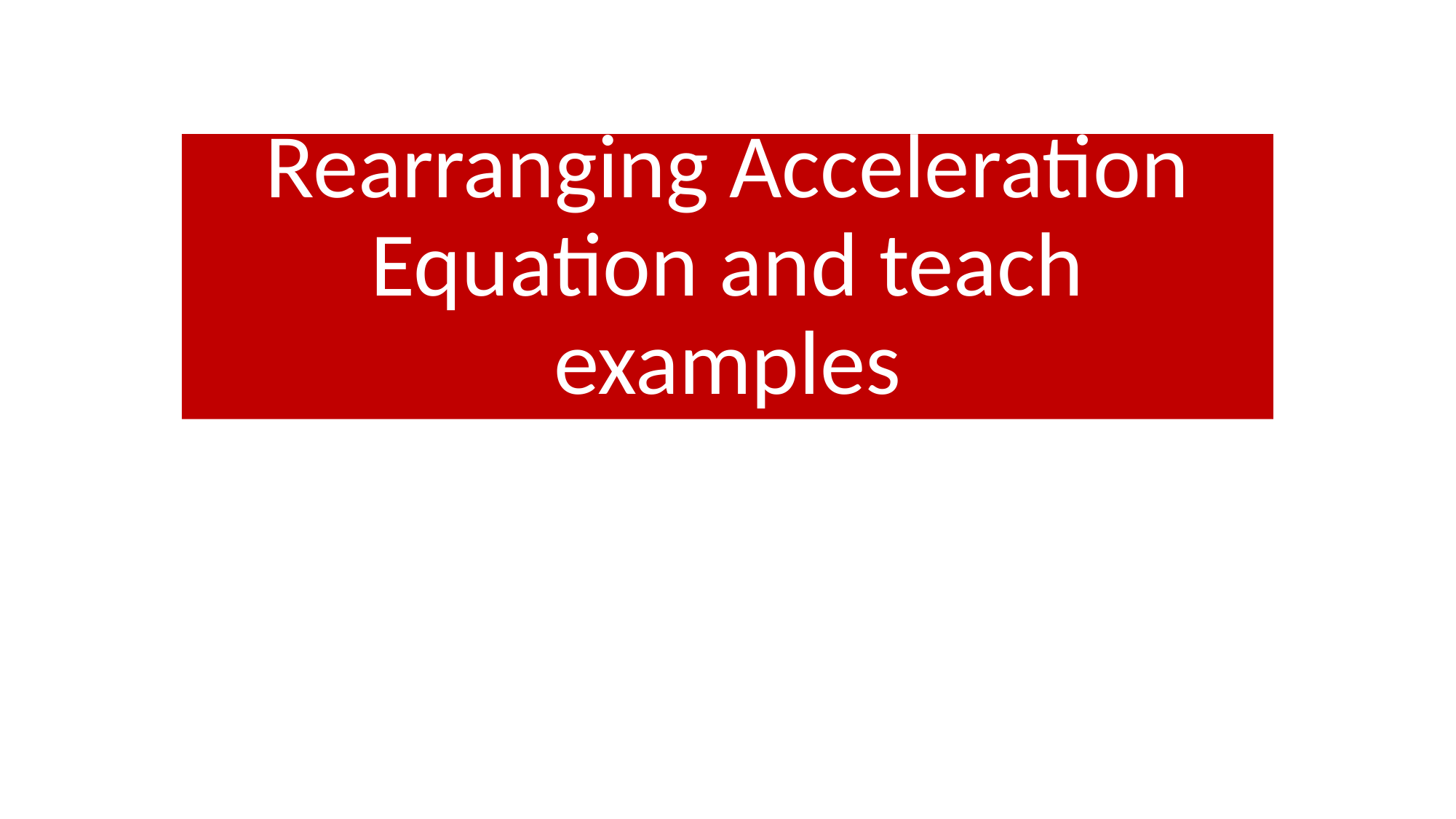

# Rearranging Acceleration Equation and teach examples